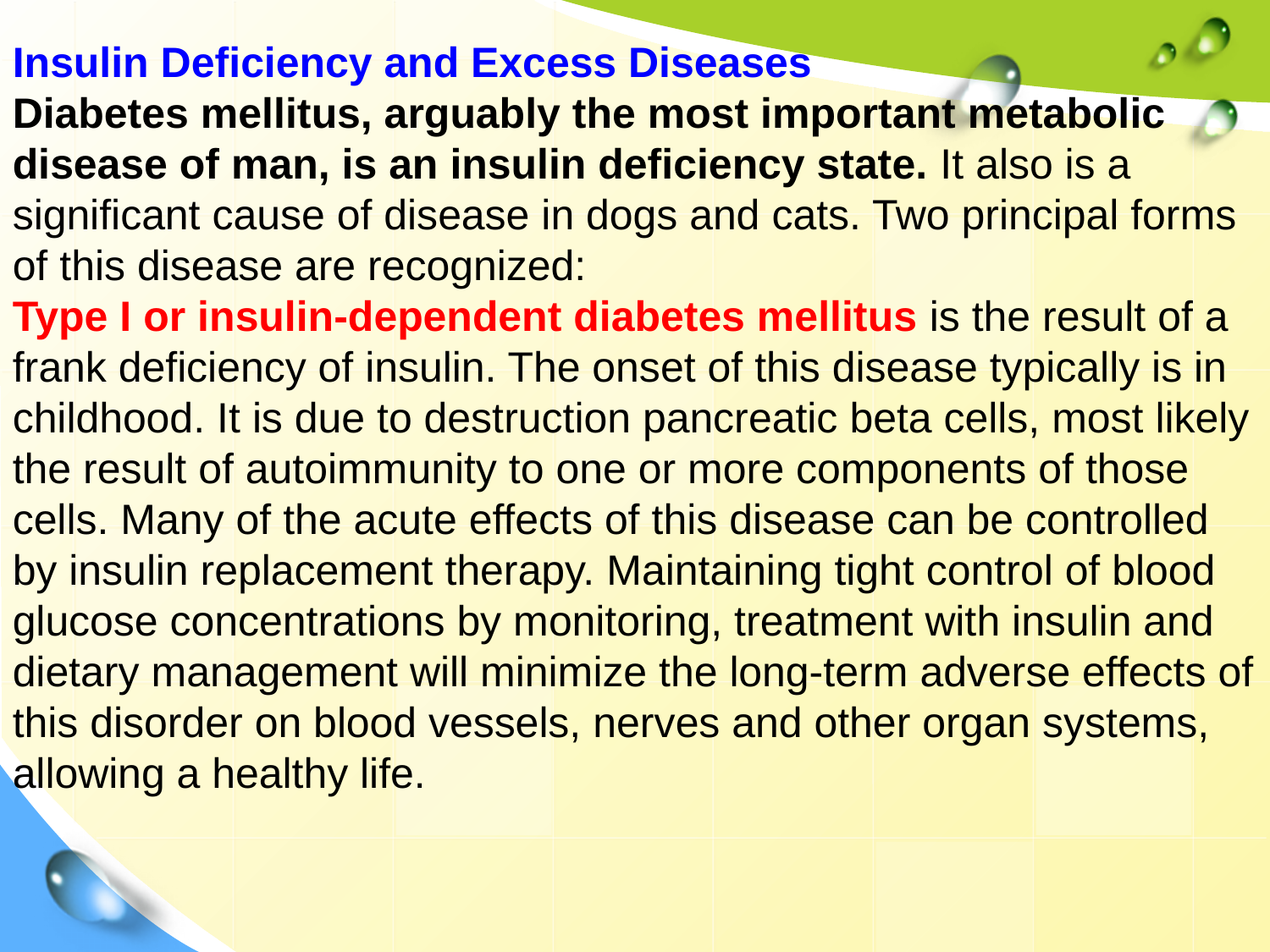

Insulin Deficiency and Excess Diseases
Diabetes mellitus, arguably the most important metabolic disease of man, is an insulin deficiency state. It also is a significant cause of disease in dogs and cats. Two principal forms of this disease are recognized:
Type I or insulin-dependent diabetes mellitus is the result of a frank deficiency of insulin. The onset of this disease typically is in childhood. It is due to destruction pancreatic beta cells, most likely the result of autoimmunity to one or more components of those cells. Many of the acute effects of this disease can be controlled by insulin replacement therapy. Maintaining tight control of blood glucose concentrations by monitoring, treatment with insulin and dietary management will minimize the long-term adverse effects of this disorder on blood vessels, nerves and other organ systems, allowing a healthy life.